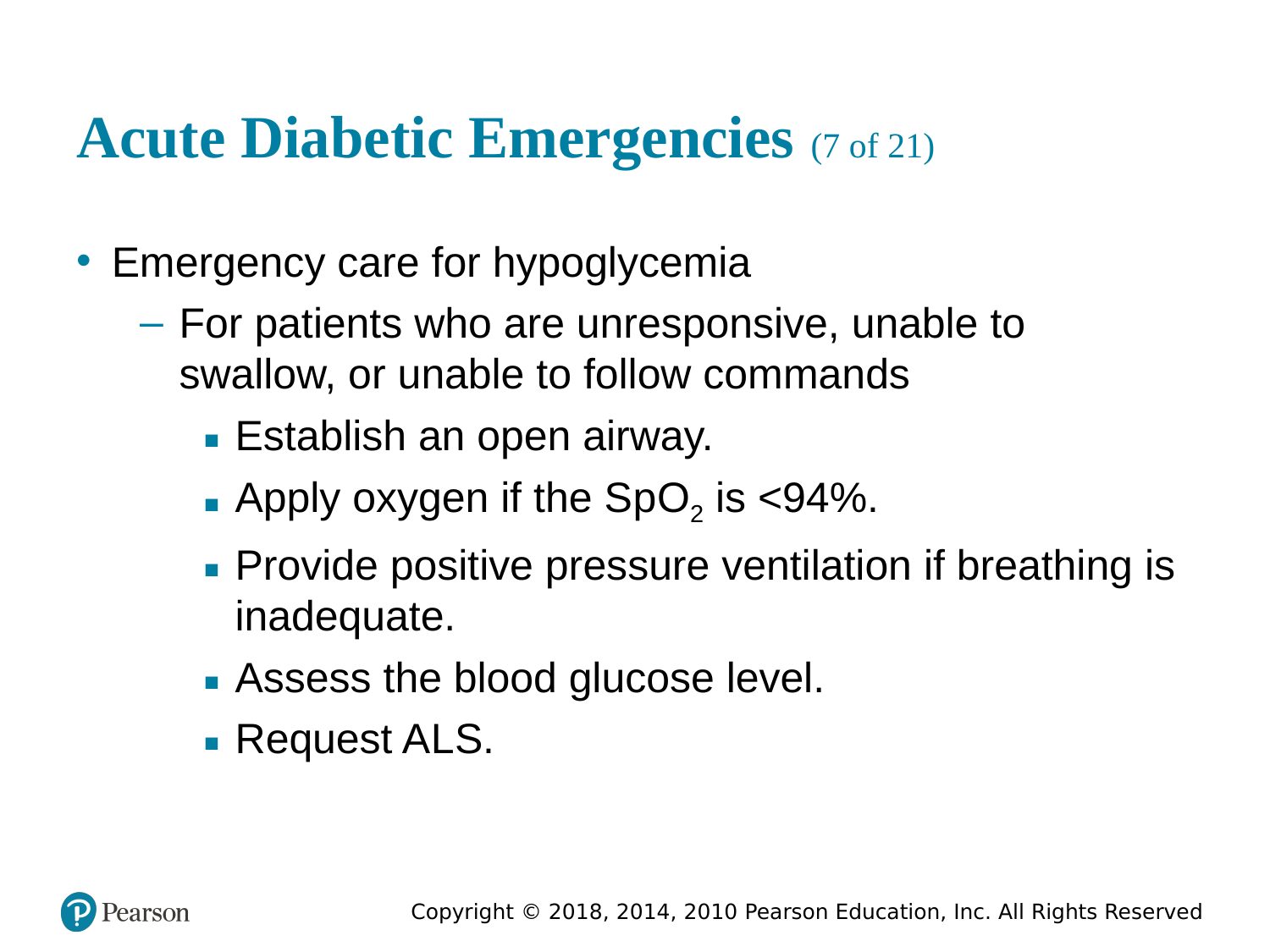

# Acute Diabetic Emergencies (7 of 21)
Emergency care for hypoglycemia
For patients who are unresponsive, unable to swallow, or unable to follow commands
Establish an open airway.
Apply oxygen if the S p O2 is <94%.
Provide positive pressure ventilation if breathing is inadequate.
Assess the blood glucose level.
Request A L S.